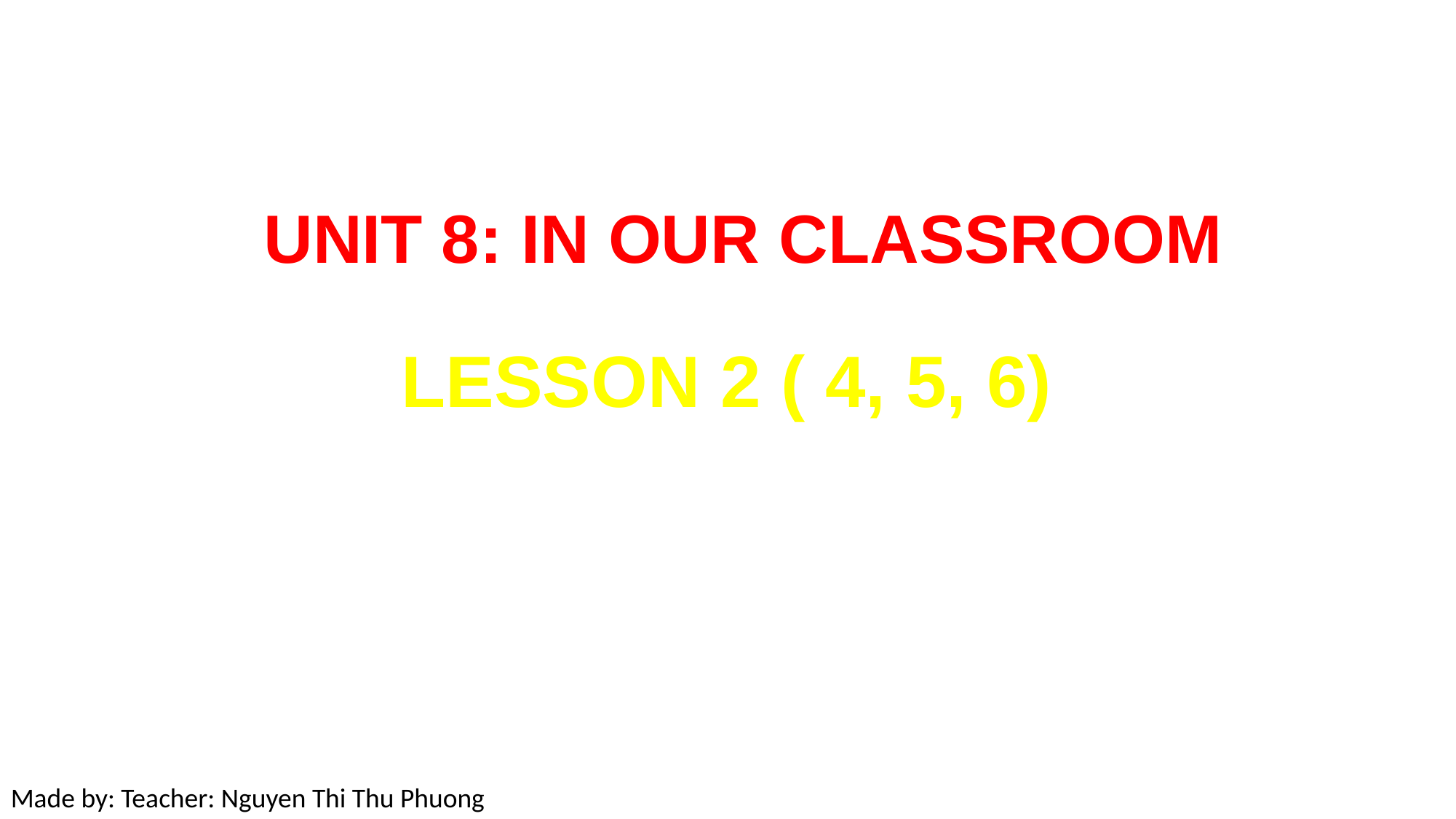

UNIT 8: IN OUR CLASSROOM
                LESSON 2 ( 4, 5, 6)
Made by: Teacher: Nguyen Thi Thu Phuong